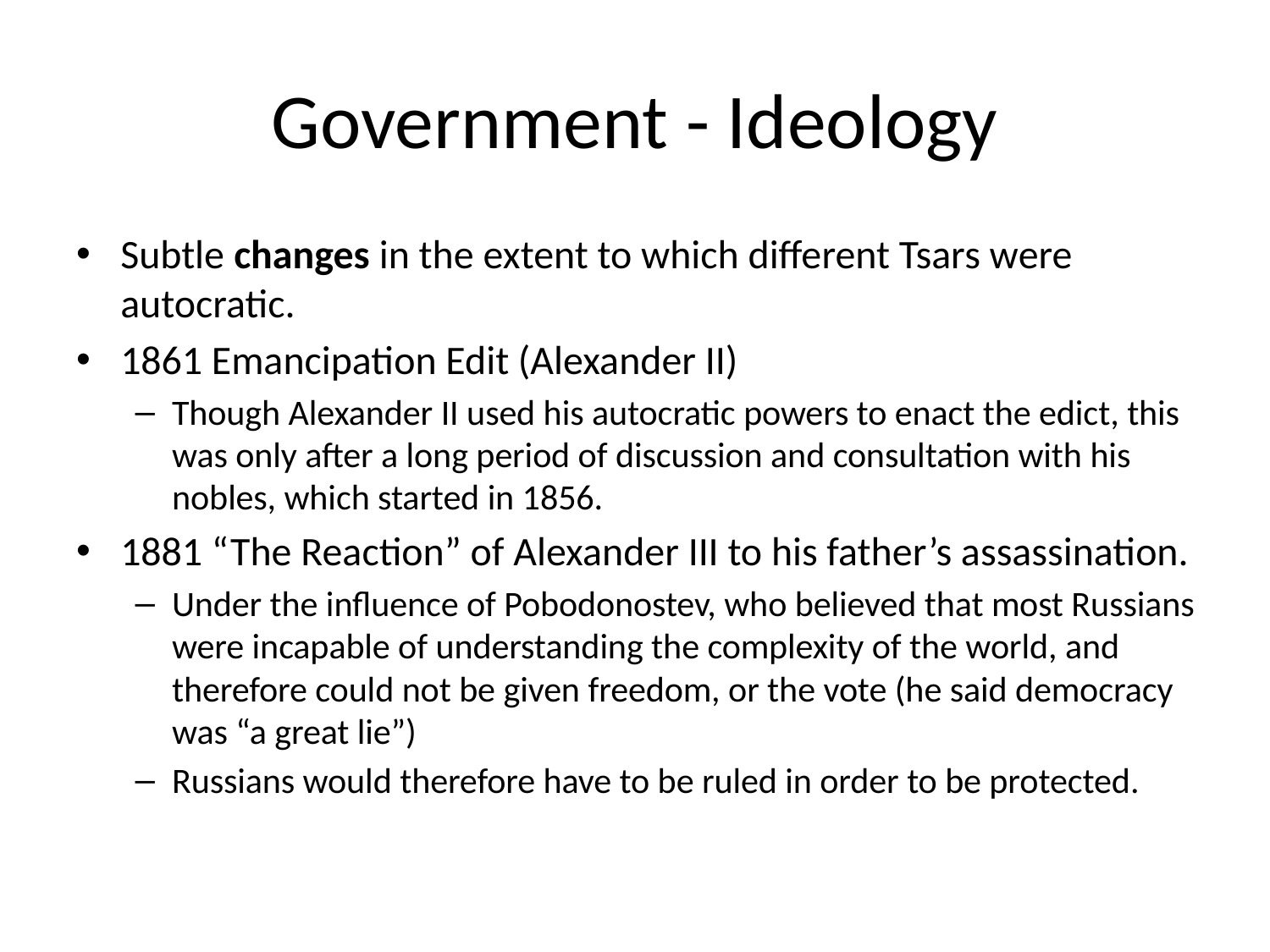

# Government - Ideology
Subtle changes in the extent to which different Tsars were autocratic.
1861 Emancipation Edit (Alexander II)
Though Alexander II used his autocratic powers to enact the edict, this was only after a long period of discussion and consultation with his nobles, which started in 1856.
1881 “The Reaction” of Alexander III to his father’s assassination.
Under the influence of Pobodonostev, who believed that most Russians were incapable of understanding the complexity of the world, and therefore could not be given freedom, or the vote (he said democracy was “a great lie”)
Russians would therefore have to be ruled in order to be protected.